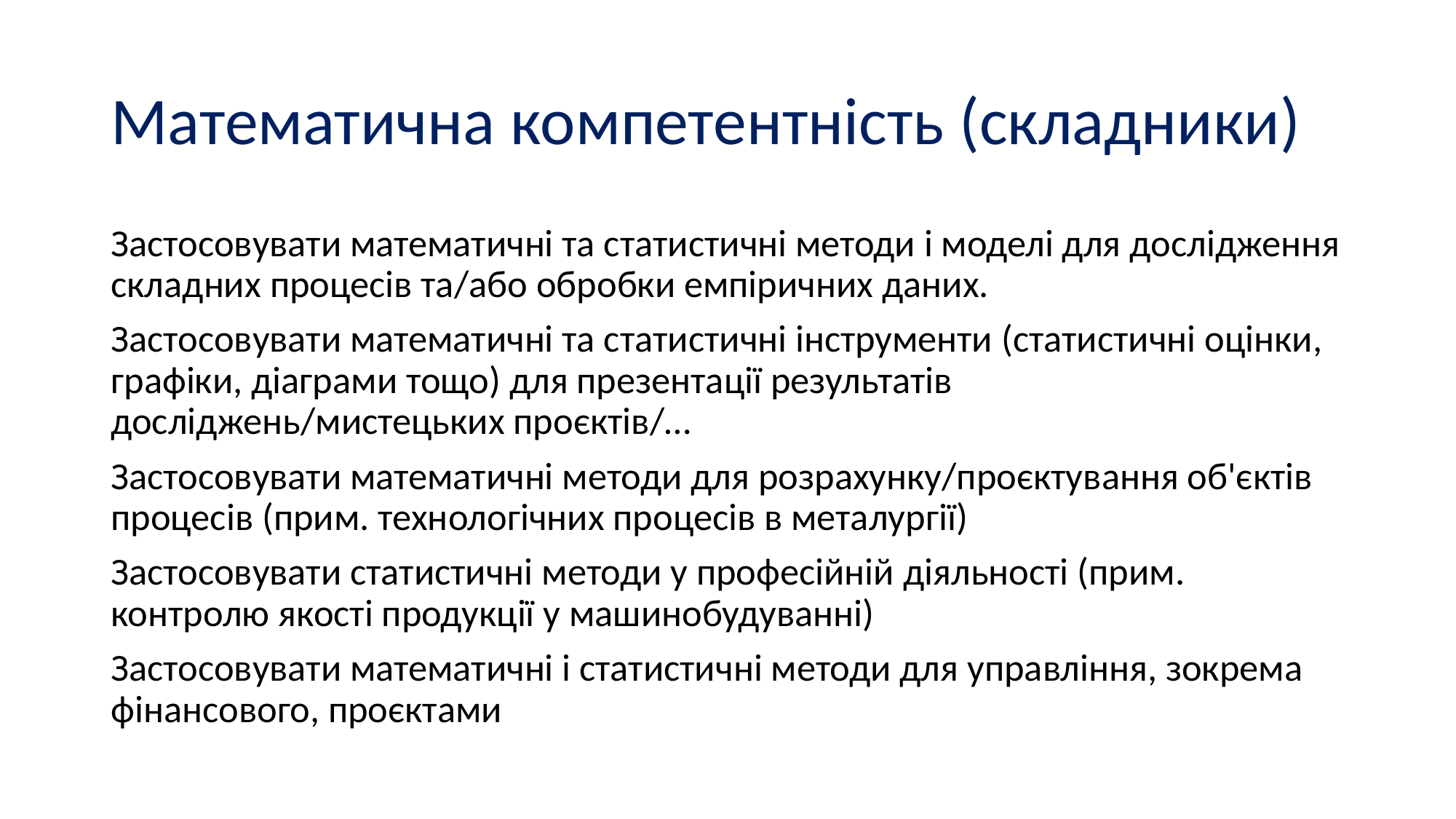

# Математична компетентність (складники)
Застосовувати математичні та статистичні методи і моделі для дослідження складних процесів та/або обробки емпіричних даних.
Застосовувати математичні та статистичні інструменти (статистичні оцінки, графіки, діаграми тощо) для презентації результатів досліджень/мистецьких проєктів/…
Застосовувати математичні методи для розрахунку/проєктування об'єктів процесів (прим. технологічних процесів в металургії)
Застосовувати статистичні методи у професійній діяльності (прим. контролю якості продукції у машинобудуванні)
Застосовувати математичні і статистичні методи для управління, зокрема фінансового, проєктами